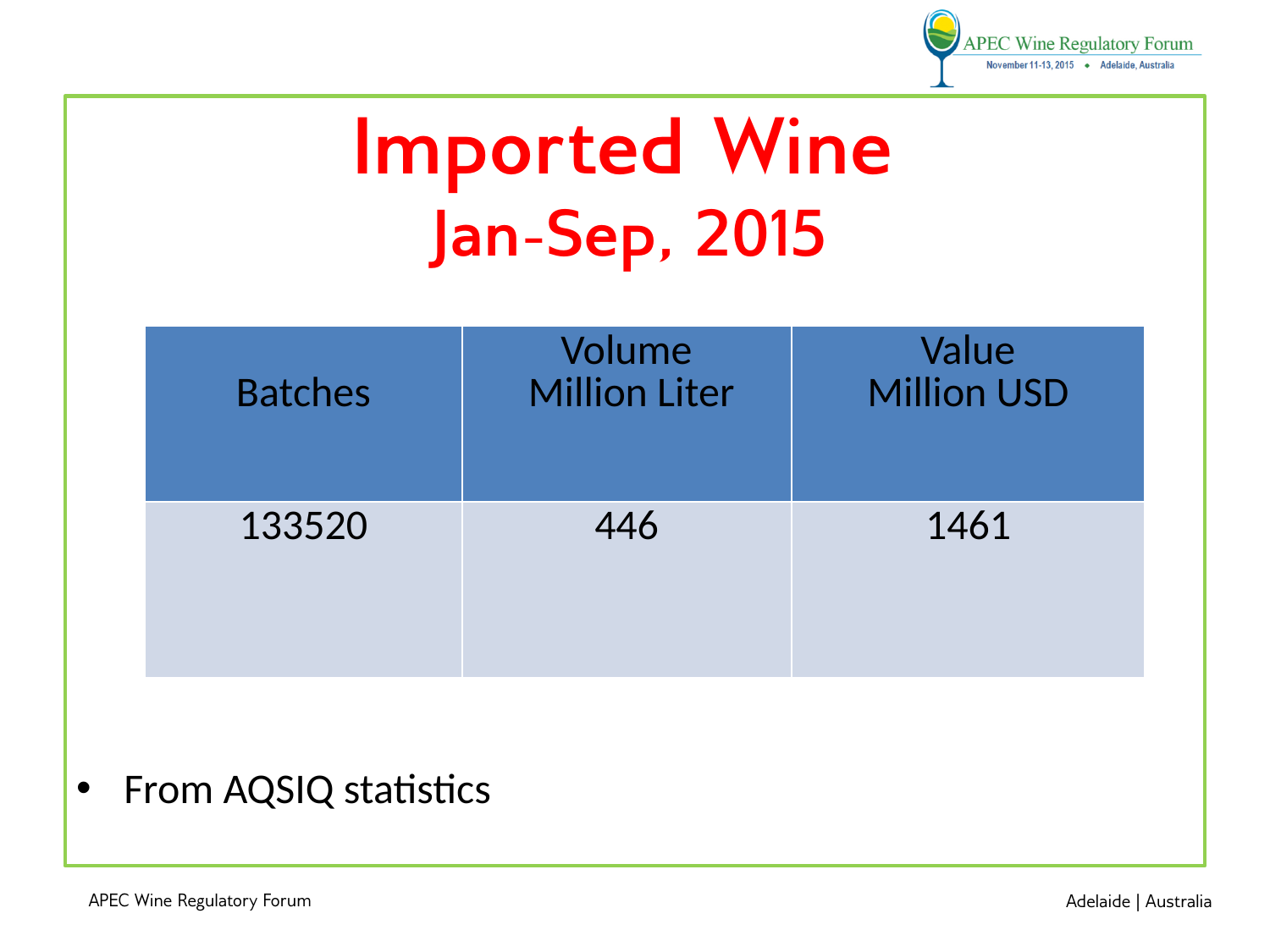

# Imported Wine Jan-Sep, 2015

From AQSIQ statistics
| Batches | Volume Million Liter | Value Million USD |
| --- | --- | --- |
| 133520 | 446 | 1461 |